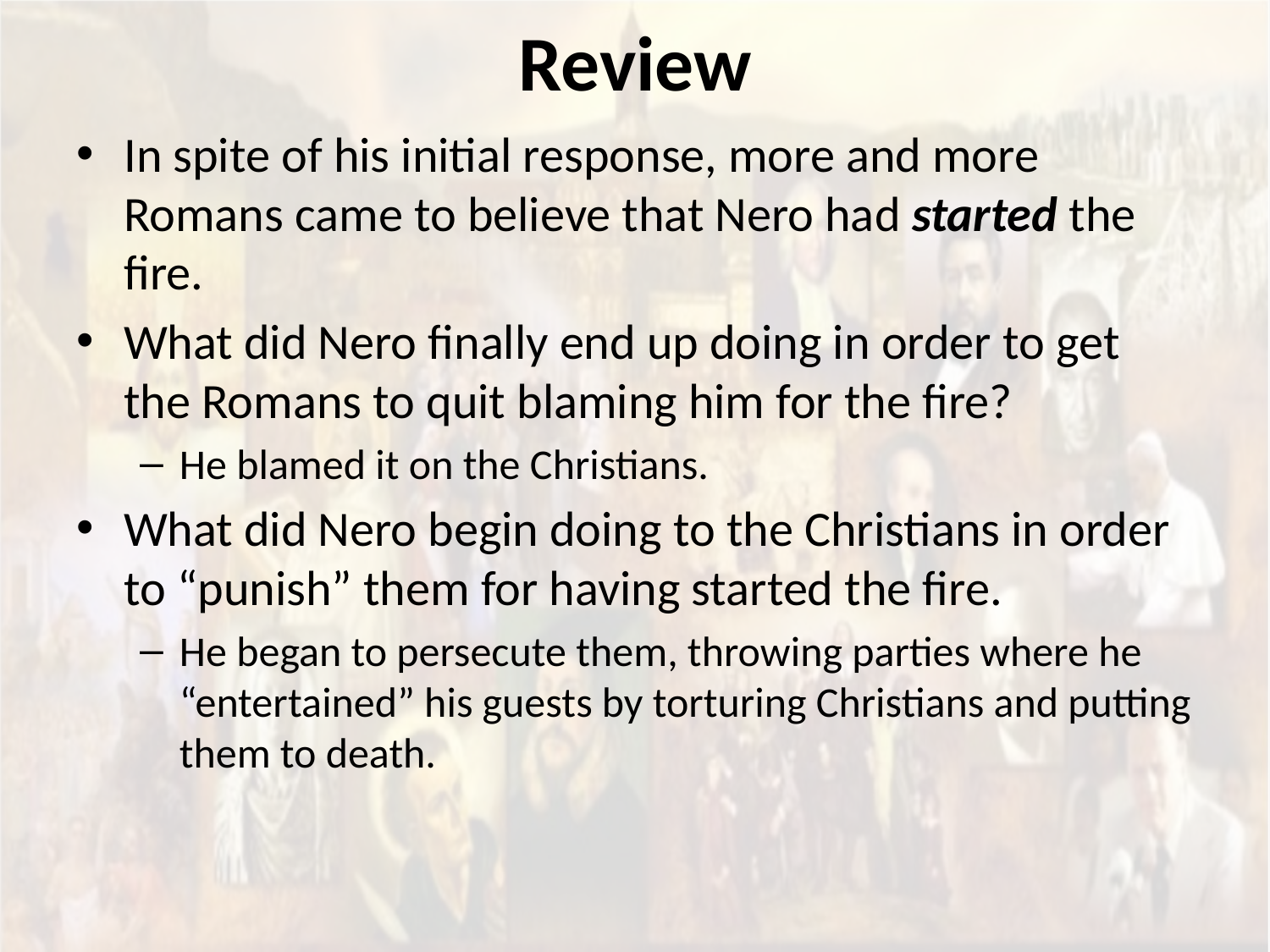

# Review
In spite of his initial response, more and more Romans came to believe that Nero had started the fire.
What did Nero finally end up doing in order to get the Romans to quit blaming him for the fire?
He blamed it on the Christians.
What did Nero begin doing to the Christians in order to “punish” them for having started the fire.
He began to persecute them, throwing parties where he “entertained” his guests by torturing Christians and putting them to death.